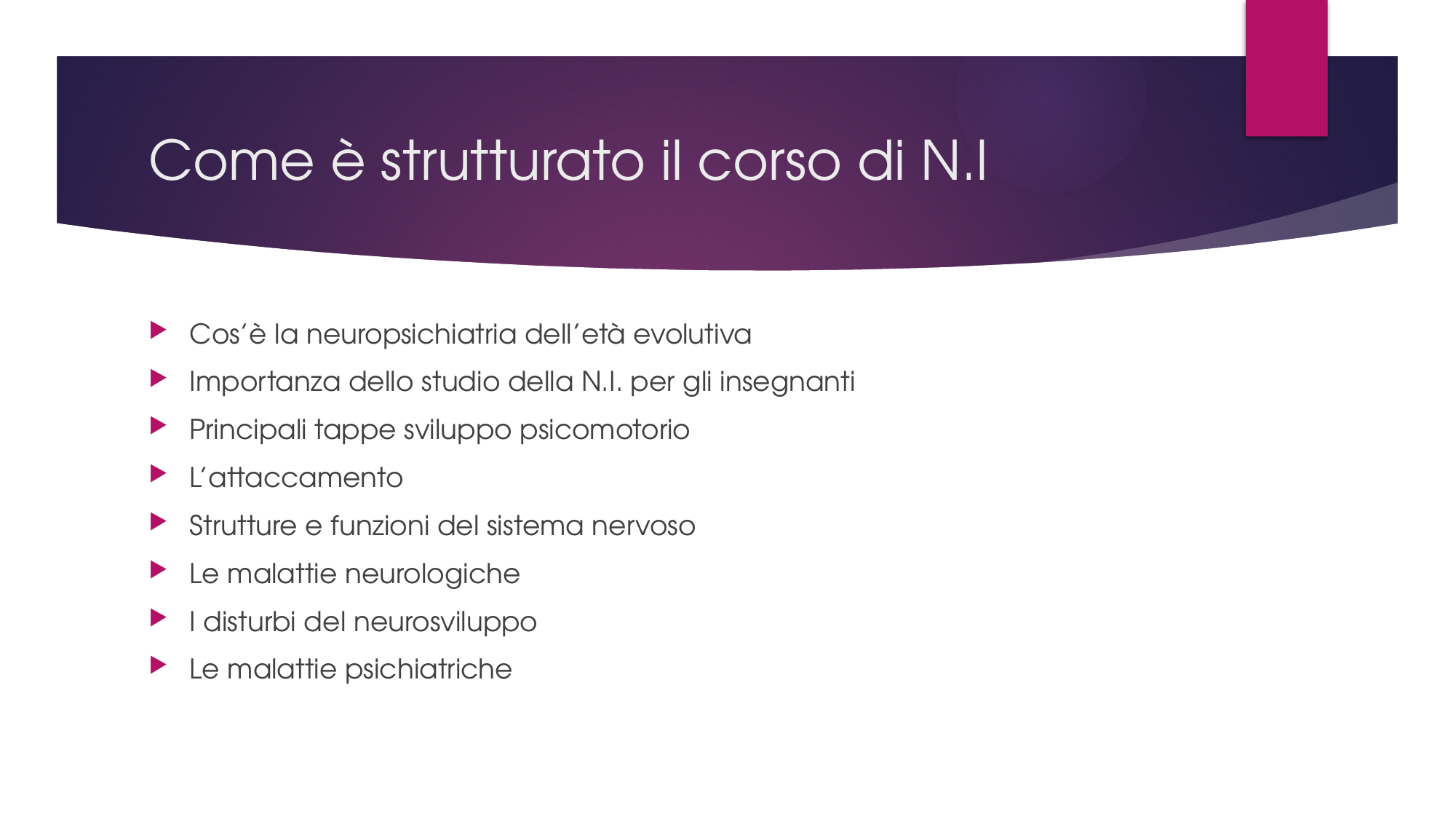

# Come è strutturato il corso di N.I
Cos’è la neuropsichiatria dell’età evolutiva
Importanza dello studio della N.I. per gli insegnanti
Principali tappe sviluppo psicomotorio
L’attaccamento
Strutture e funzioni del sistema nervoso
Le malattie neurologiche
I disturbi del neurosviluppo
Le malattie psichiatriche